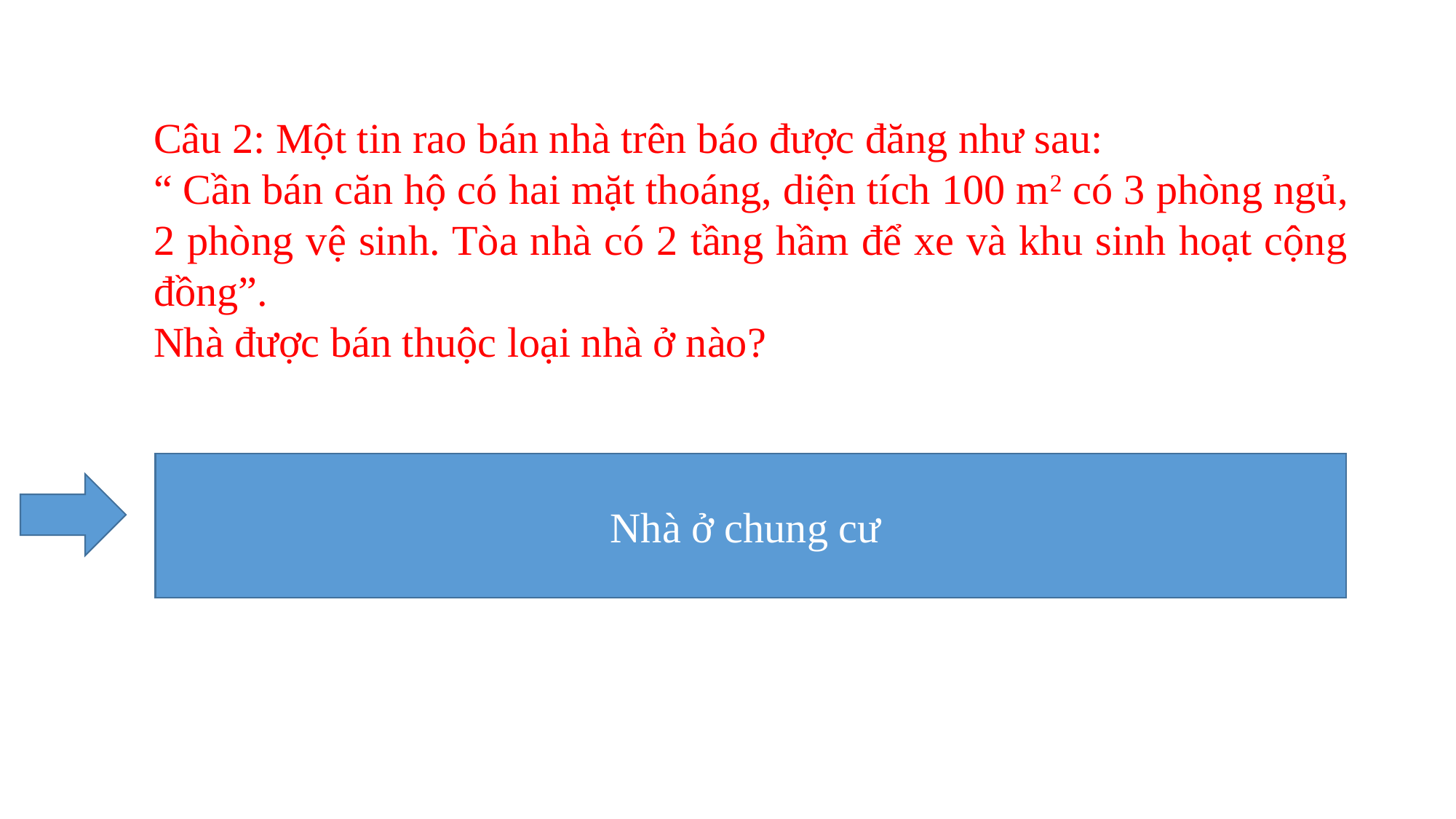

Câu 2: Một tin rao bán nhà trên báo được đăng như sau:
“ Cần bán căn hộ có hai mặt thoáng, diện tích 100 m2 có 3 phòng ngủ, 2 phòng vệ sinh. Tòa nhà có 2 tầng hầm để xe và khu sinh hoạt cộng đồng”.
Nhà được bán thuộc loại nhà ở nào?
Nhà ở chung cư